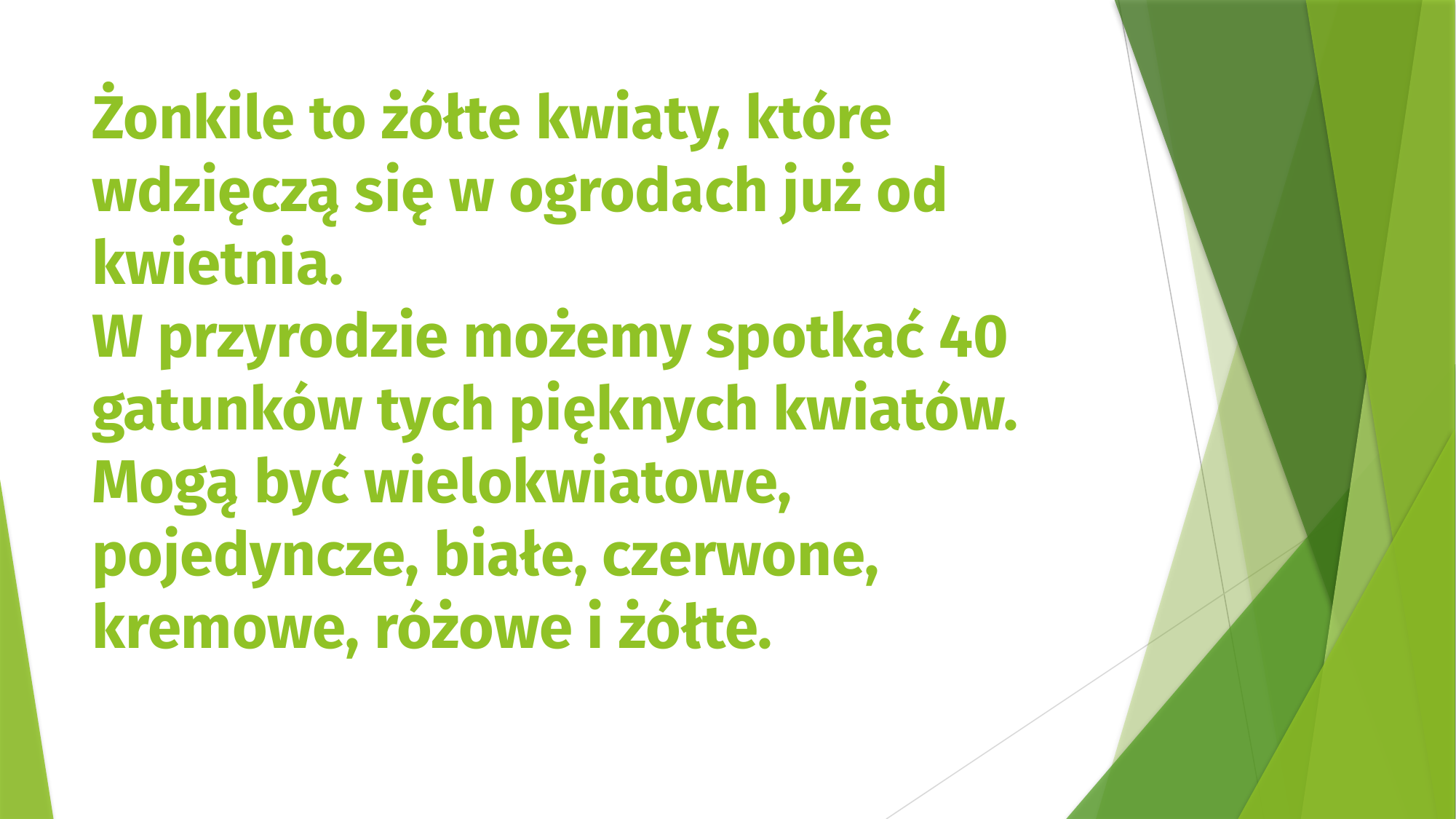

# Żonkile to żółte kwiaty, które wdzięczą się w ogrodach już od kwietnia.  W przyrodzie możemy spotkać 40 gatunków tych pięknych kwiatów. Mogą być wielokwiatowe, pojedyncze, białe, czerwone, kremowe, różowe i żółte.